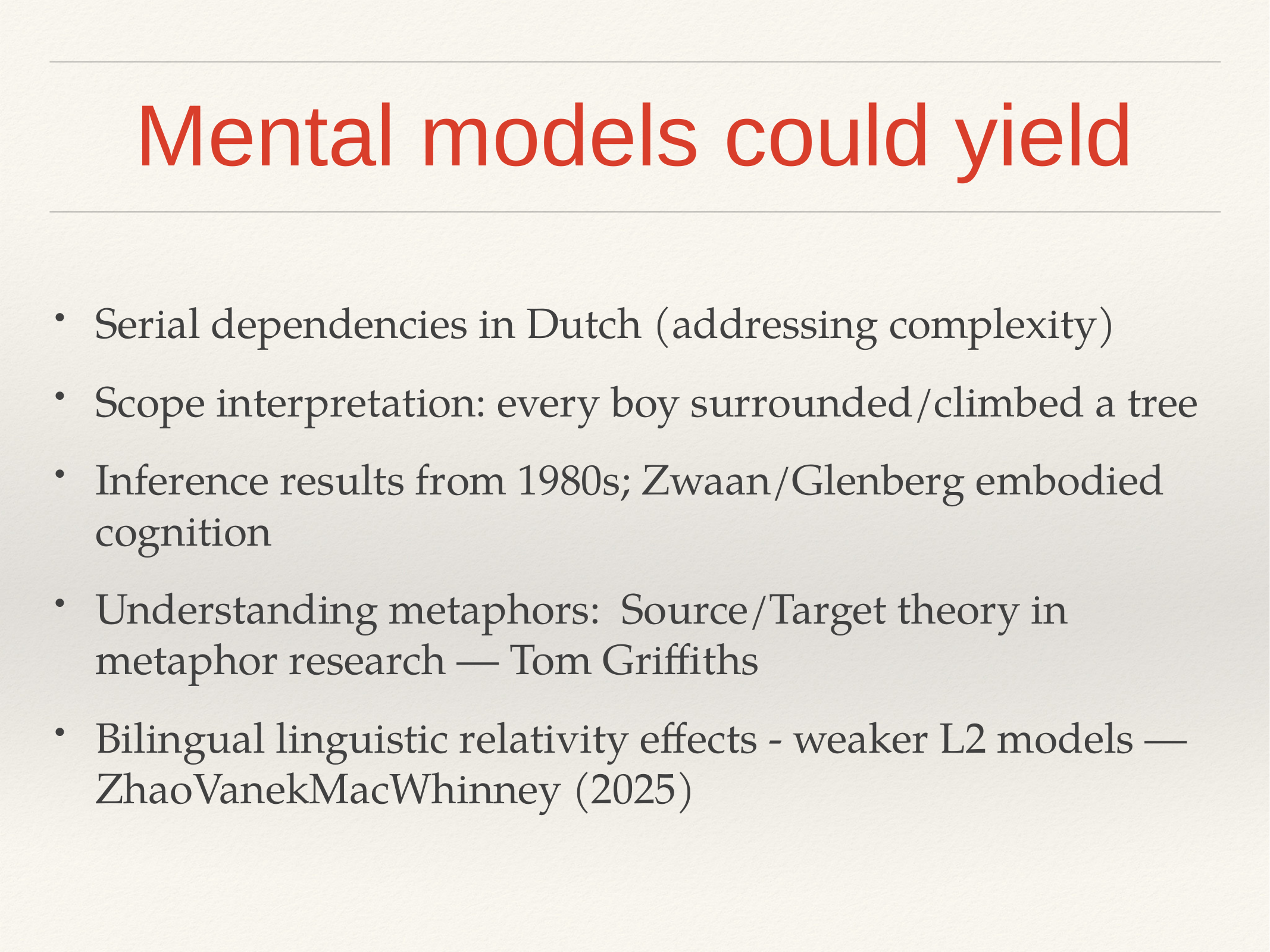

# Mental models could yield
Serial dependencies in Dutch (addressing complexity)
Scope interpretation: every boy surrounded/climbed a tree
Inference results from 1980s; Zwaan/Glenberg embodied cognition
Understanding metaphors:  Source/Target theory in metaphor research — Tom Griffiths
Bilingual linguistic relativity effects - weaker L2 models — ZhaoVanekMacWhinney (2025)
25